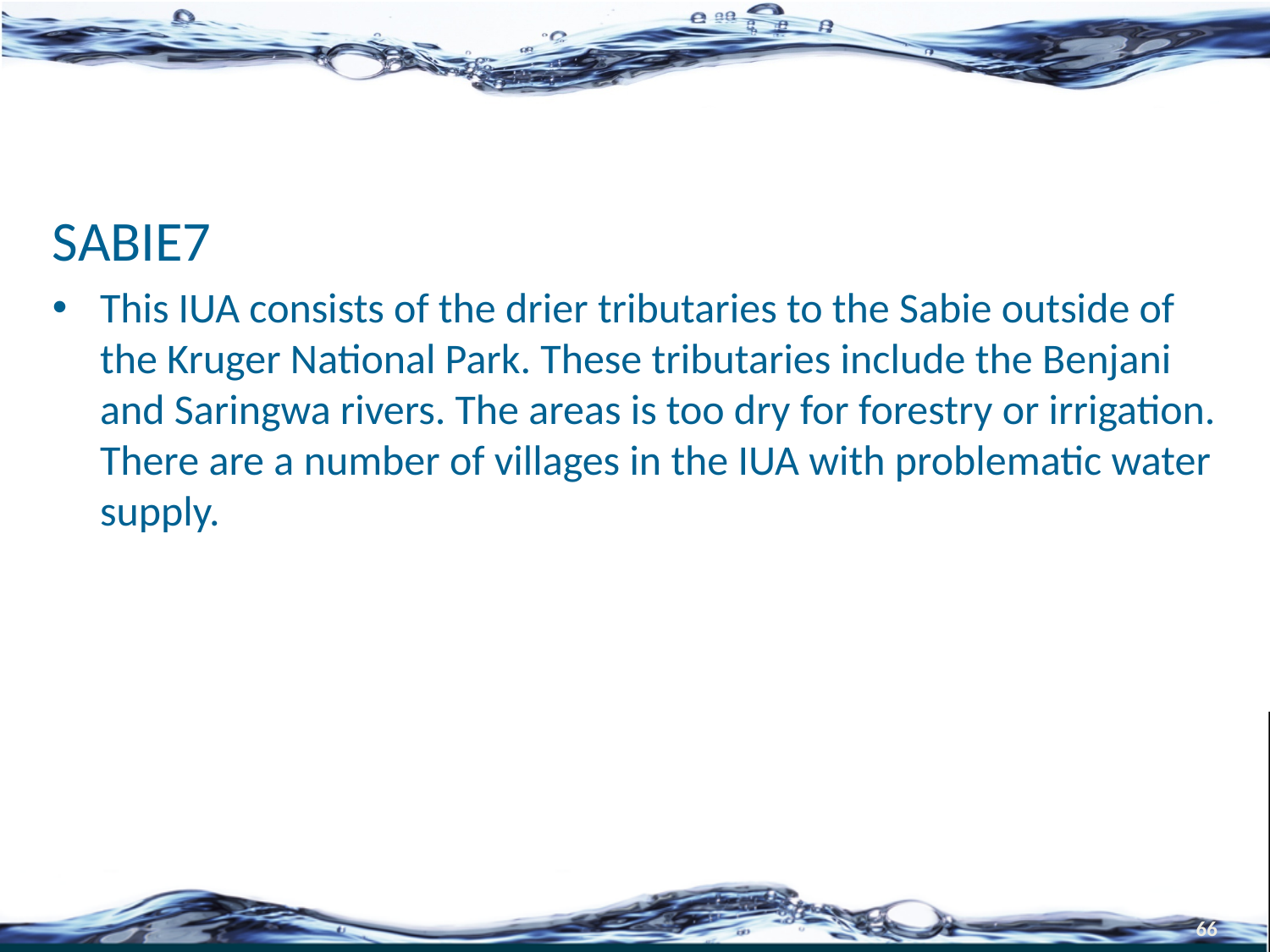

#
SABIE7
This IUA consists of the drier tributaries to the Sabie outside of the Kruger National Park. These tributaries include the Benjani and Saringwa rivers. The areas is too dry for forestry or irrigation. There are a number of villages in the IUA with problematic water supply.

66